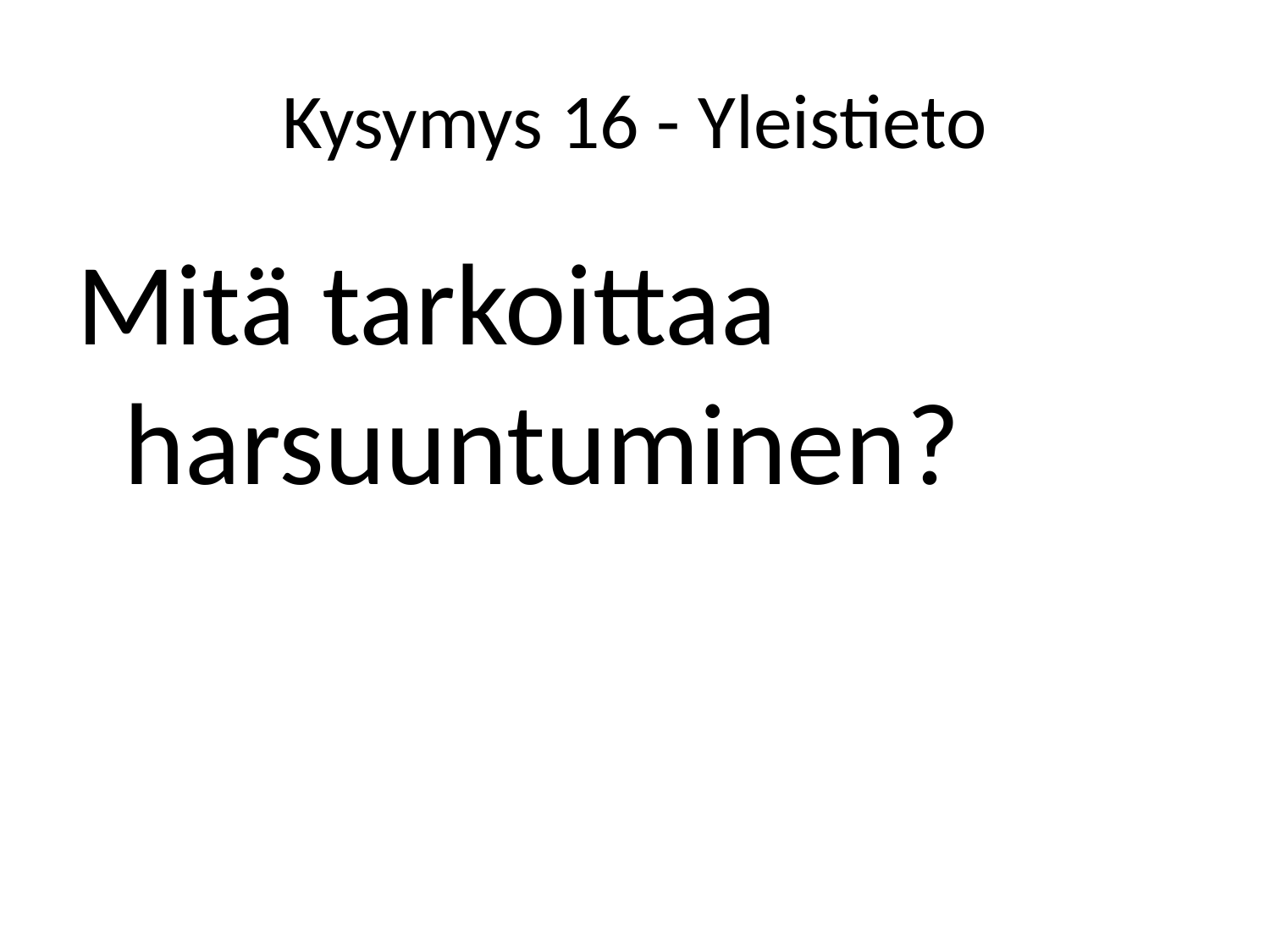

# Kysymys 16 - Yleistieto
Mitä tarkoittaa harsuuntuminen?